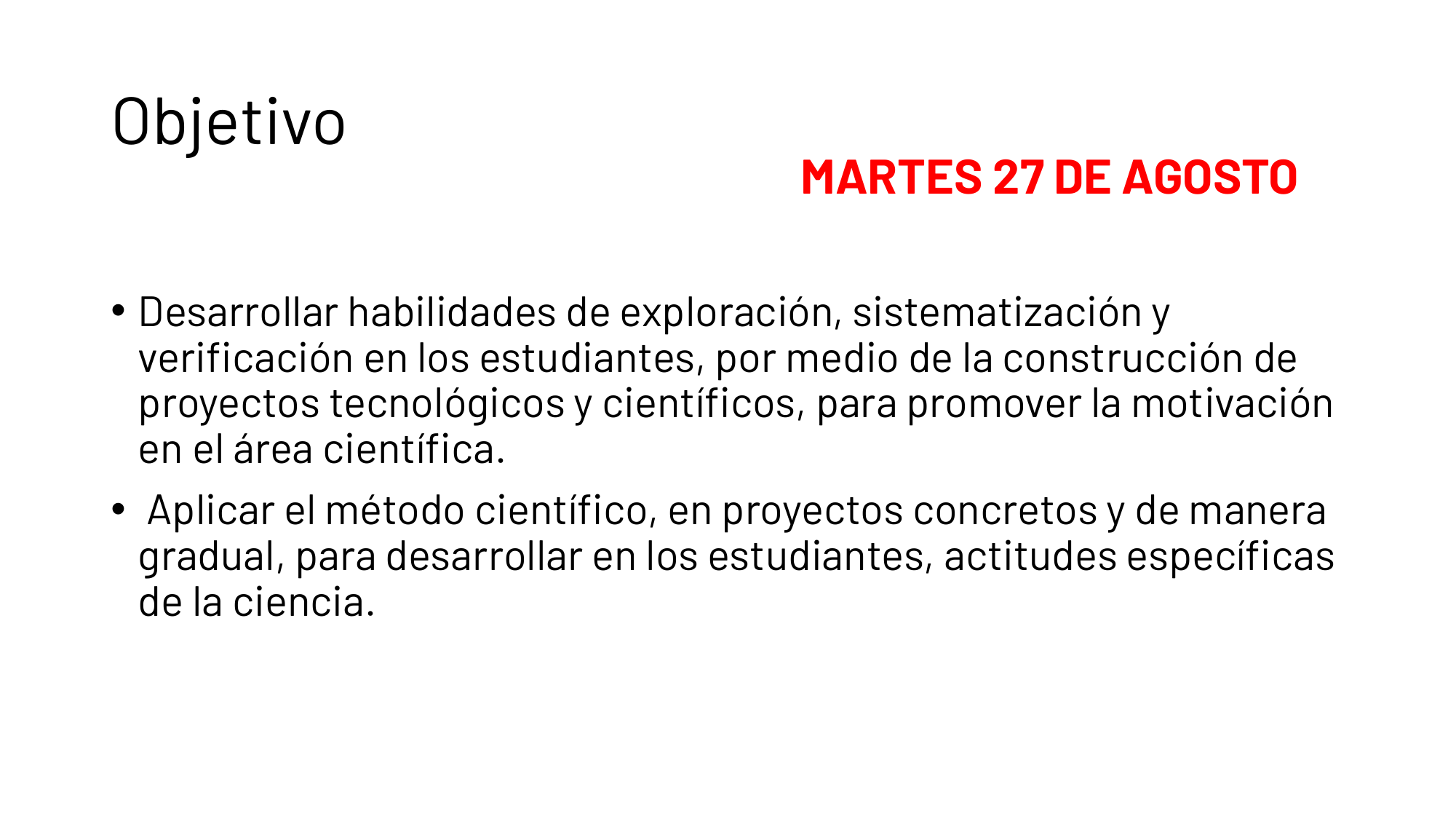

# Objetivo
MARTES 27 DE AGOSTO

Desarrollar habilidades de exploración, sistematización y verificación en los estudiantes, por medio de la construcción de proyectos tecnológicos y científicos, para promover la motivación en el área científica.
 Aplicar el método científico, en proyectos concretos y de manera gradual, para desarrollar en los estudiantes, actitudes específicas de la ciencia.